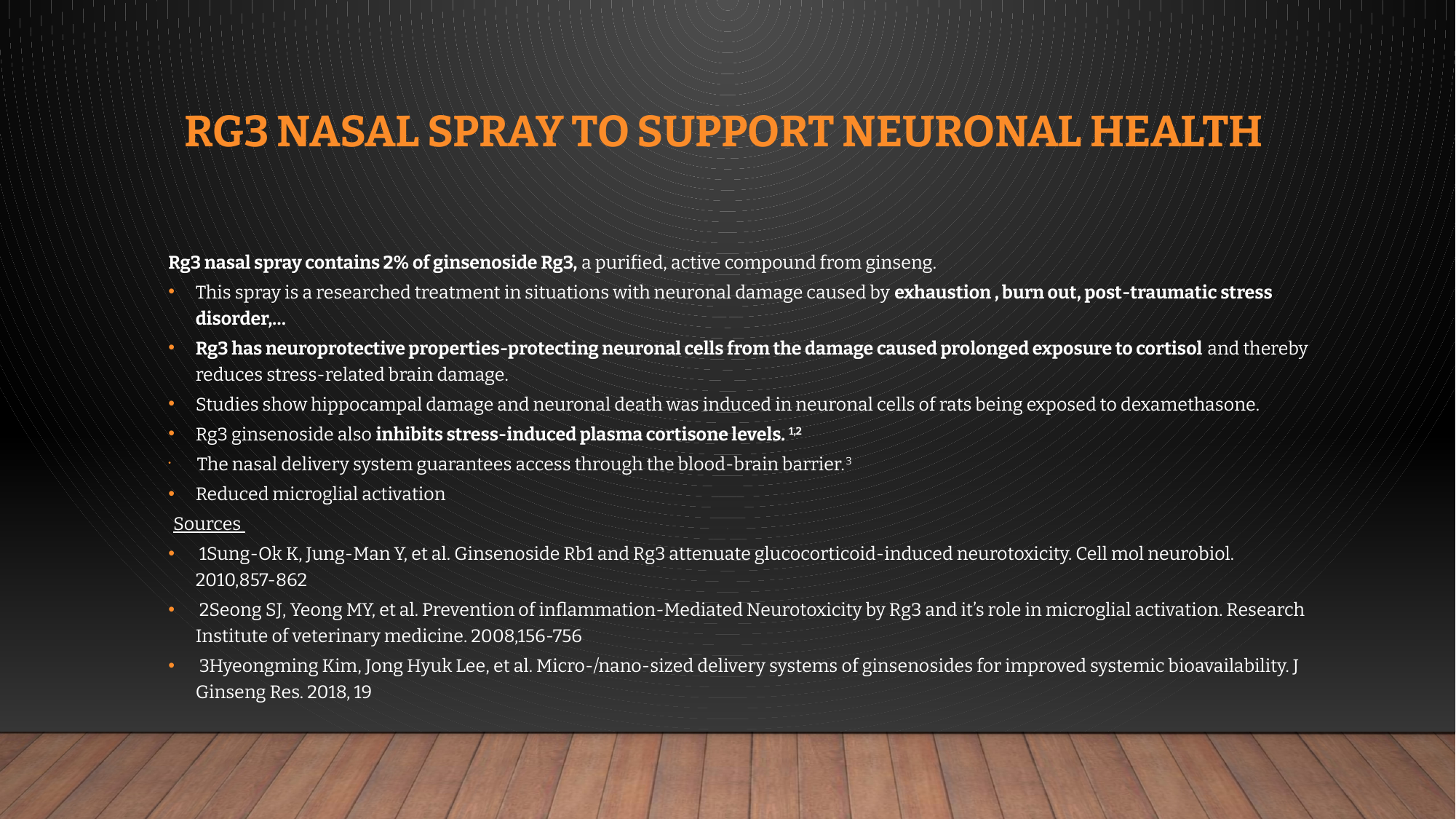

# Rg3 nasal spray to support neuronal health
Rg3 nasal spray contains 2% of ginsenoside Rg3, a purified, active compound from ginseng.
This spray is a researched treatment in situations with neuronal damage caused by exhaustion , burn out, post-traumatic stress disorder,…
Rg3 has neuroprotective properties-protecting neuronal cells from the damage caused prolonged exposure to cortisol and thereby reduces stress-related brain damage.
Studies show hippocampal damage and neuronal death was induced in neuronal cells of rats being exposed to dexamethasone.
Rg3 ginsenoside also inhibits stress-induced plasma cortisone levels. 1,2
 The nasal delivery system guarantees access through the blood-brain barrier.3
Reduced microglial activation
  Sources
 1Sung-Ok K, Jung-Man Y, et al. Ginsenoside Rb1 and Rg3 attenuate glucocorticoid-induced neurotoxicity. Cell mol neurobiol. 2010,857-862
 2Seong SJ, Yeong MY, et al. Prevention of inflammation-Mediated Neurotoxicity by Rg3 and it’s role in microglial activation. Research Institute of veterinary medicine. 2008,156-756
 3Hyeongming Kim, Jong Hyuk Lee, et al. Micro-/nano-sized delivery systems of ginsenosides for improved systemic bioavailability. J Ginseng Res. 2018, 19